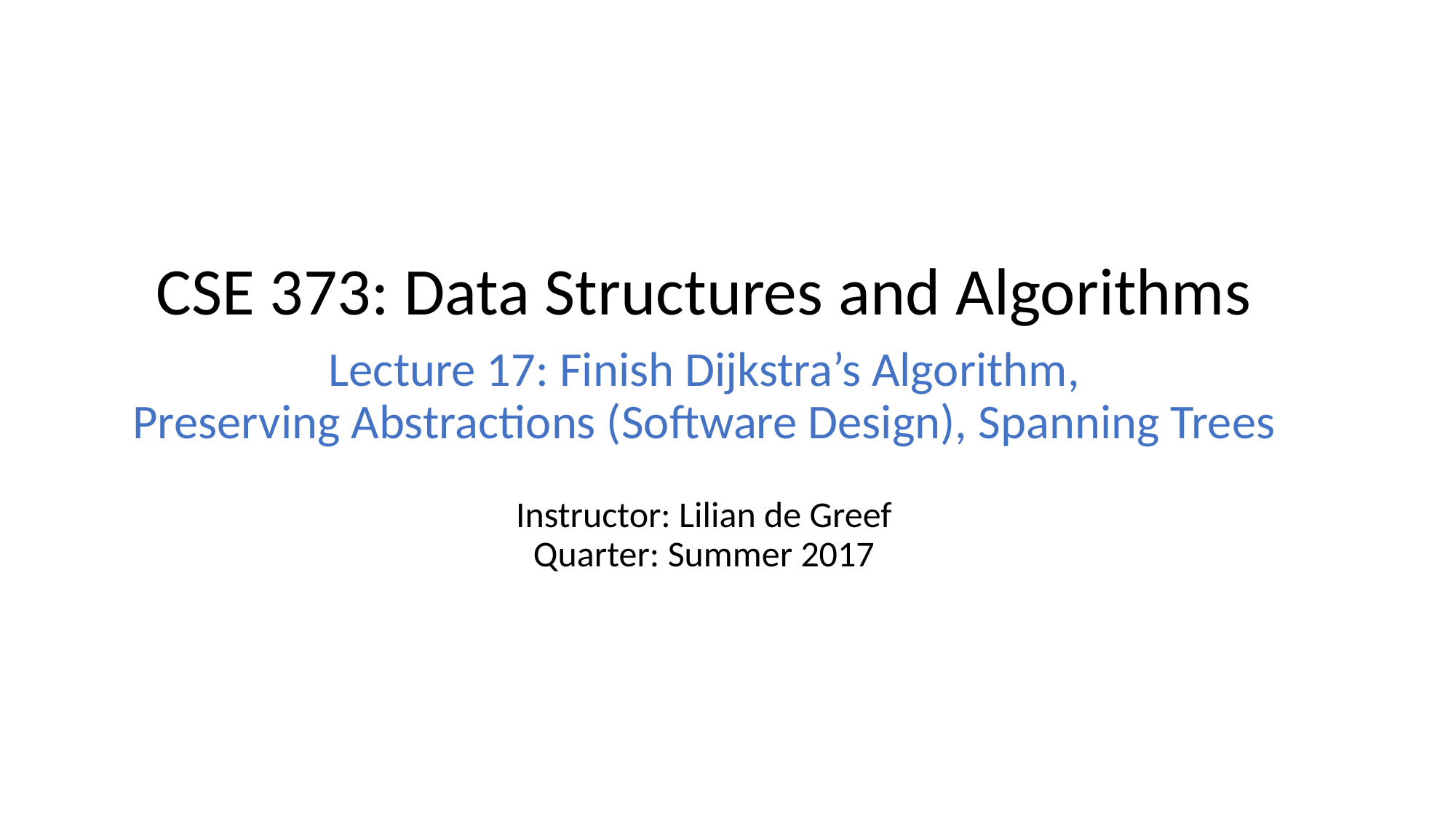

CSE 373: Data Structures and Algorithms
Lecture 17: Finish Dijkstra’s Algorithm,
Preserving Abstractions (Software Design), Spanning Trees
# Instructor: Lilian de Greef Quarter: Summer 2017